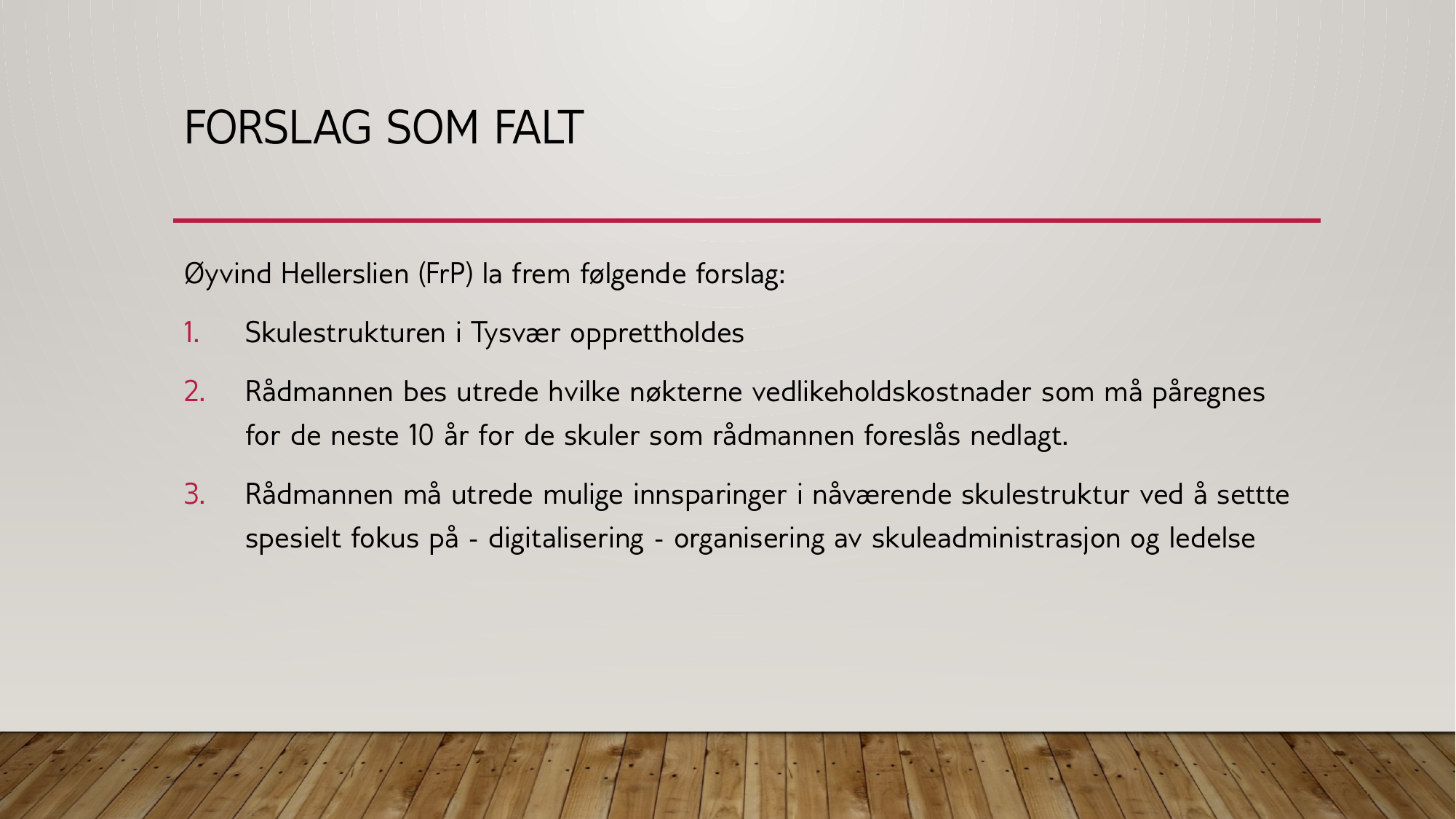

# Forslag som falt
Øyvind Hellerslien (FrP) la frem følgende forslag:
Skulestrukturen i Tysvær opprettholdes
Rådmannen bes utrede hvilke nøkterne vedlikeholdskostnader som må påregnes for de neste 10 år for de skuler som rådmannen foreslås nedlagt.
Rådmannen må utrede mulige innsparinger i nåværende skulestruktur ved å settte spesielt fokus på - digitalisering - organisering av skuleadministrasjon og ledelse